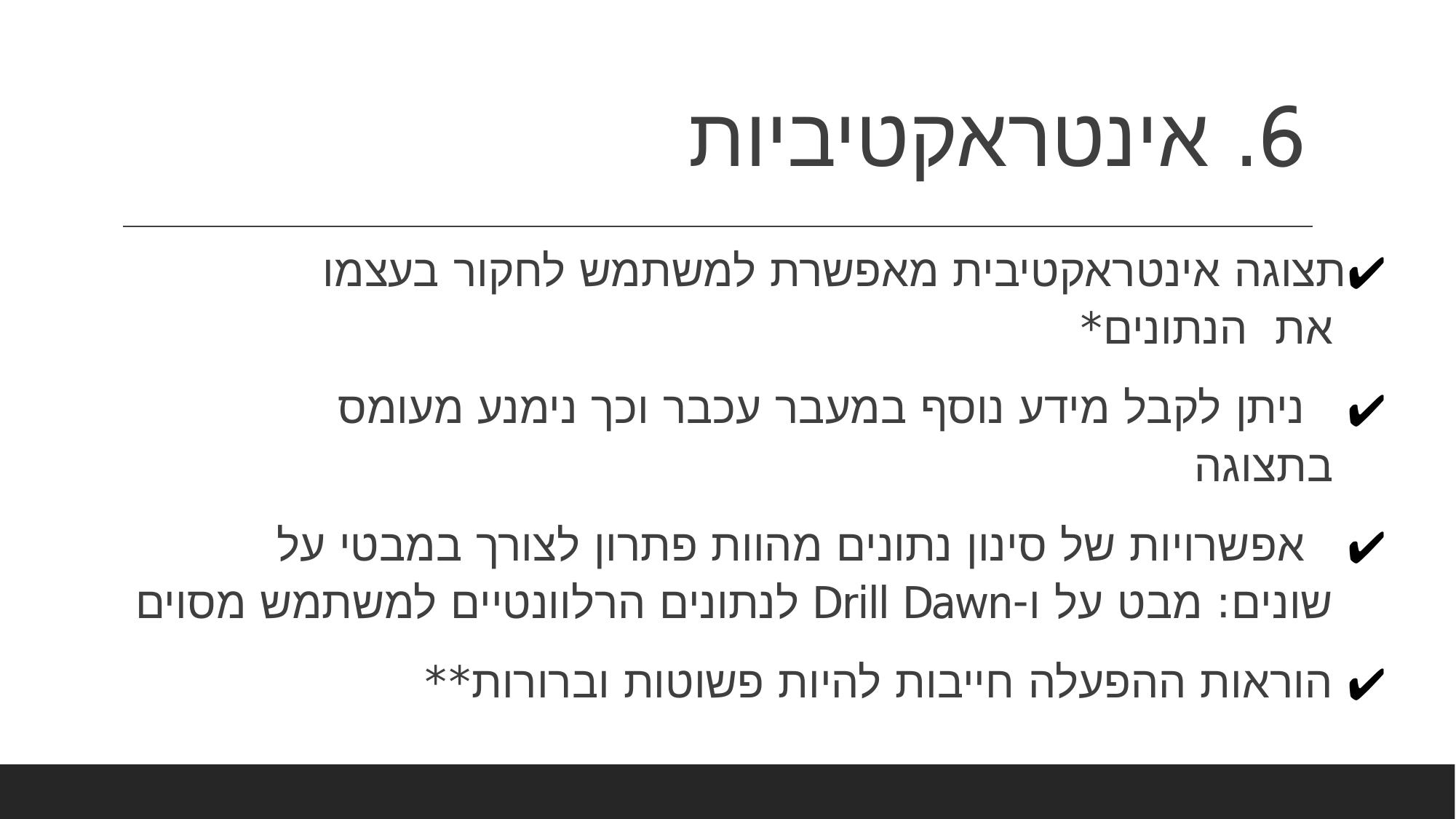

# 6. אינטראקטיביות
תצוגה אינטראקטיבית מאפשרת למשתמש לחקור בעצמו
   את  הנתונים*
   ניתן לקבל מידע נוסף במעבר עכבר וכך נימנע מעומס
   בתצוגה
   אפשרויות של סינון נתונים מהוות פתרון לצורך במבטי על
   שונים: מבט על ו-Drill Dawn לנתונים הרלוונטיים למשתמש מסוים
 הוראות ההפעלה חייבות להיות פשוטות וברורות**